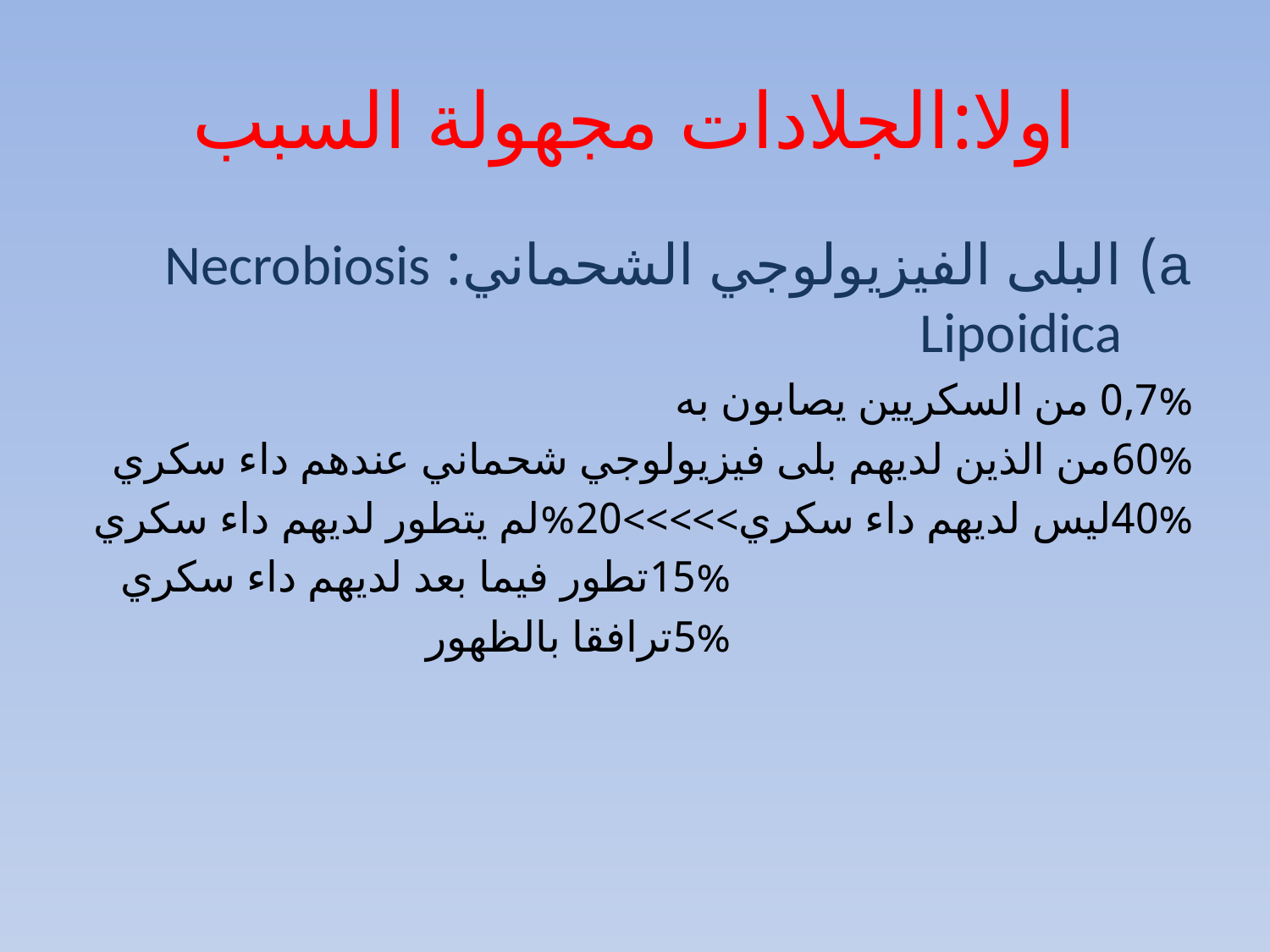

# اولا:الجلادات مجهولة السبب
البلى الفيزيولوجي الشحماني: Necrobiosis Lipoidica
0,7% من السكريين يصابون به
60%من الذين لديهم بلى فيزيولوجي شحماني عندهم داء سكري
40%ليس لديهم داء سكري>>>>>20%لم يتطور لديهم داء سكري
                                          15%تطور فيما بعد لديهم داء سكري
                                          5%ترافقا بالظهور